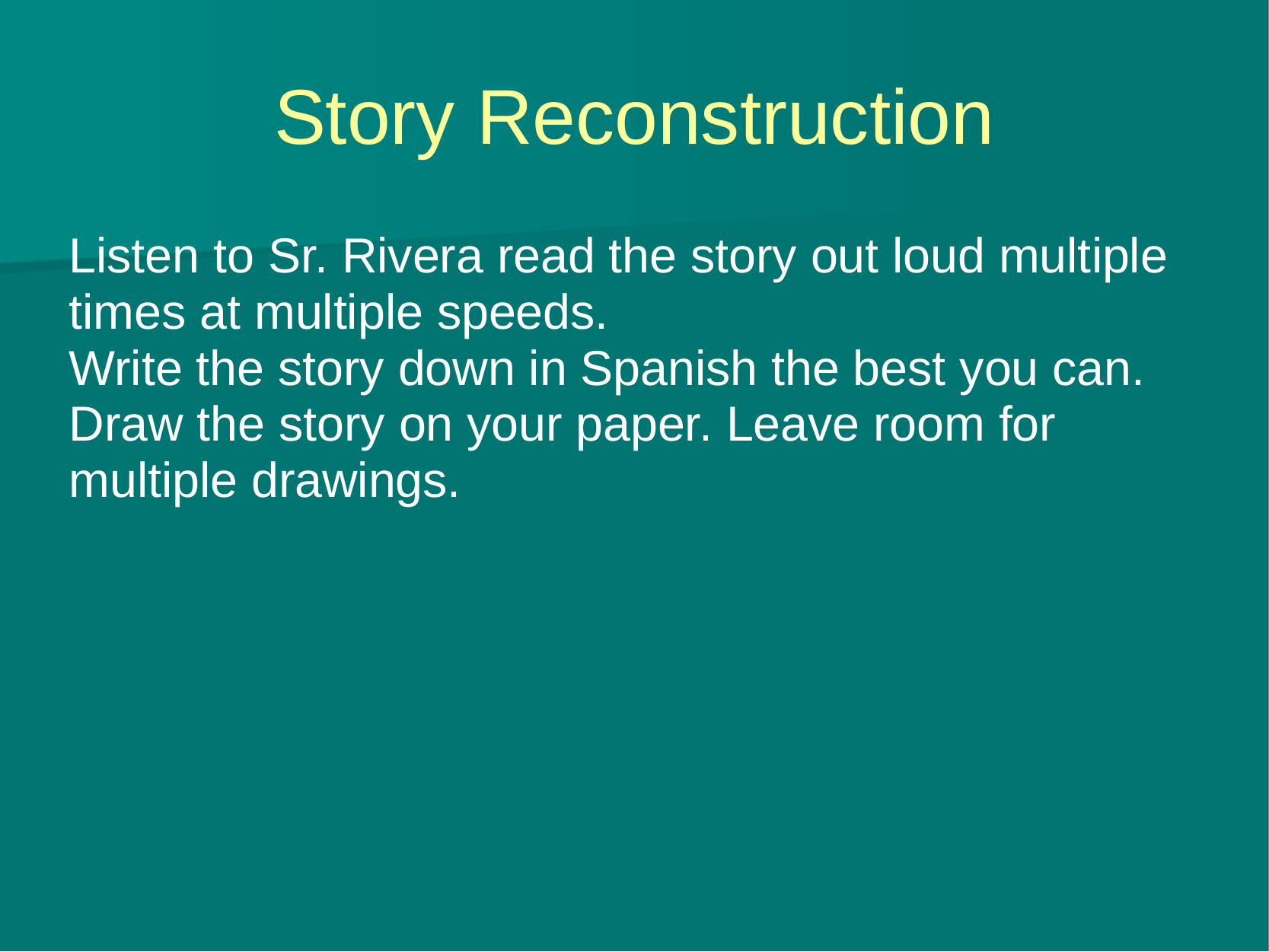

# Story Reconstruction
Listen to Sr. Rivera read the story out loud multiple times at multiple speeds.
Write the story down in Spanish the best you can.
Draw the story on your paper. Leave room for multiple drawings.